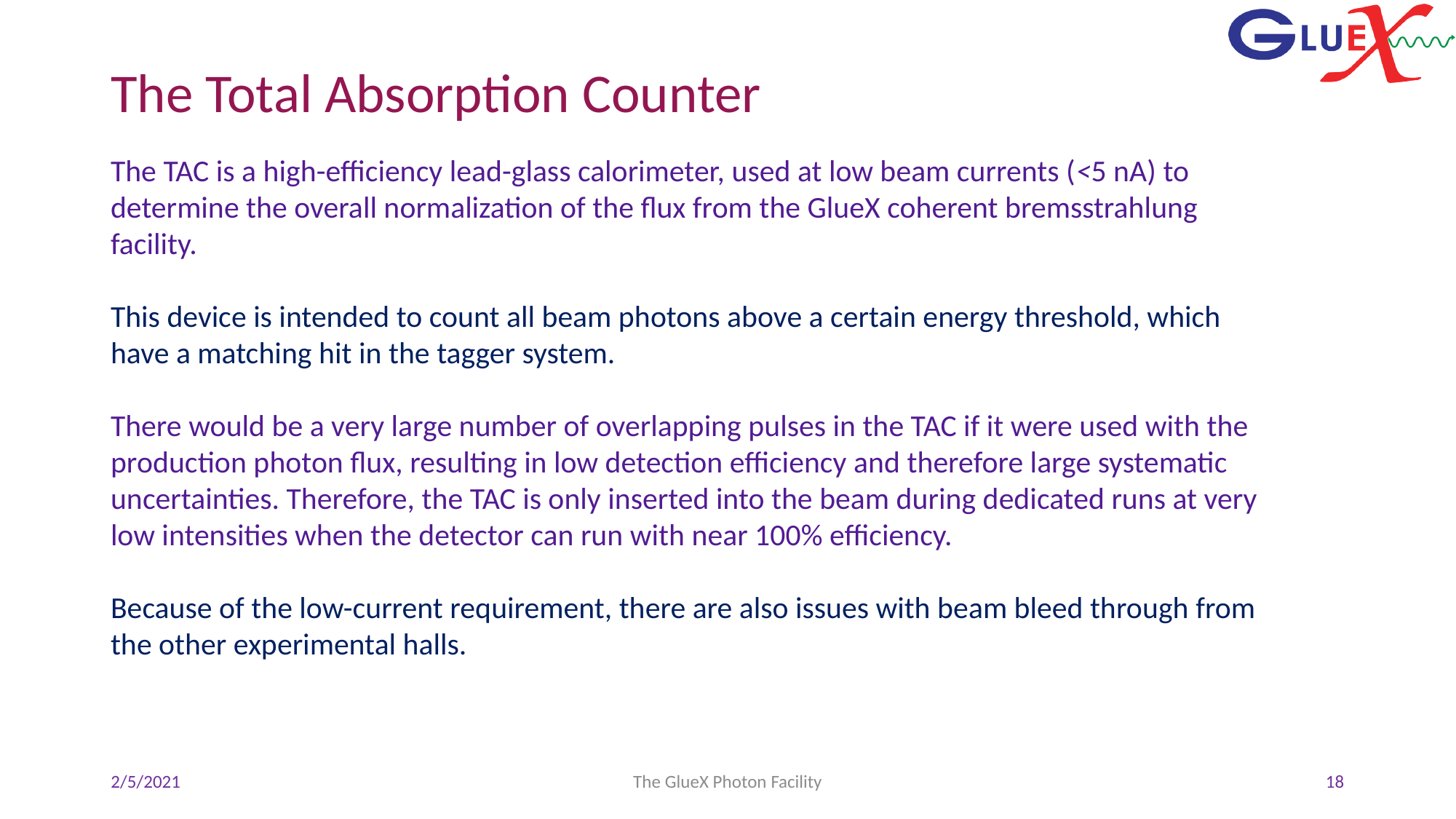

# The Total Absorption Counter
The TAC is a high-efficiency lead-glass calorimeter, used at low beam currents (<5 nA) to determine the overall normalization of the flux from the GlueX coherent bremsstrahlung facility.

This device is intended to count all beam photons above a certain energy threshold, which have a matching hit in the tagger system.

There would be a very large number of overlapping pulses in the TAC if it were used with the production photon flux, resulting in low detection efficiency and therefore large systematic uncertainties. Therefore, the TAC is only inserted into the beam during dedicated runs at very low intensities when the detector can run with near 100% efficiency.

Because of the low-current requirement, there are also issues with beam bleed through from the other experimental halls.

2/5/2021
The GlueX Photon Facility
18